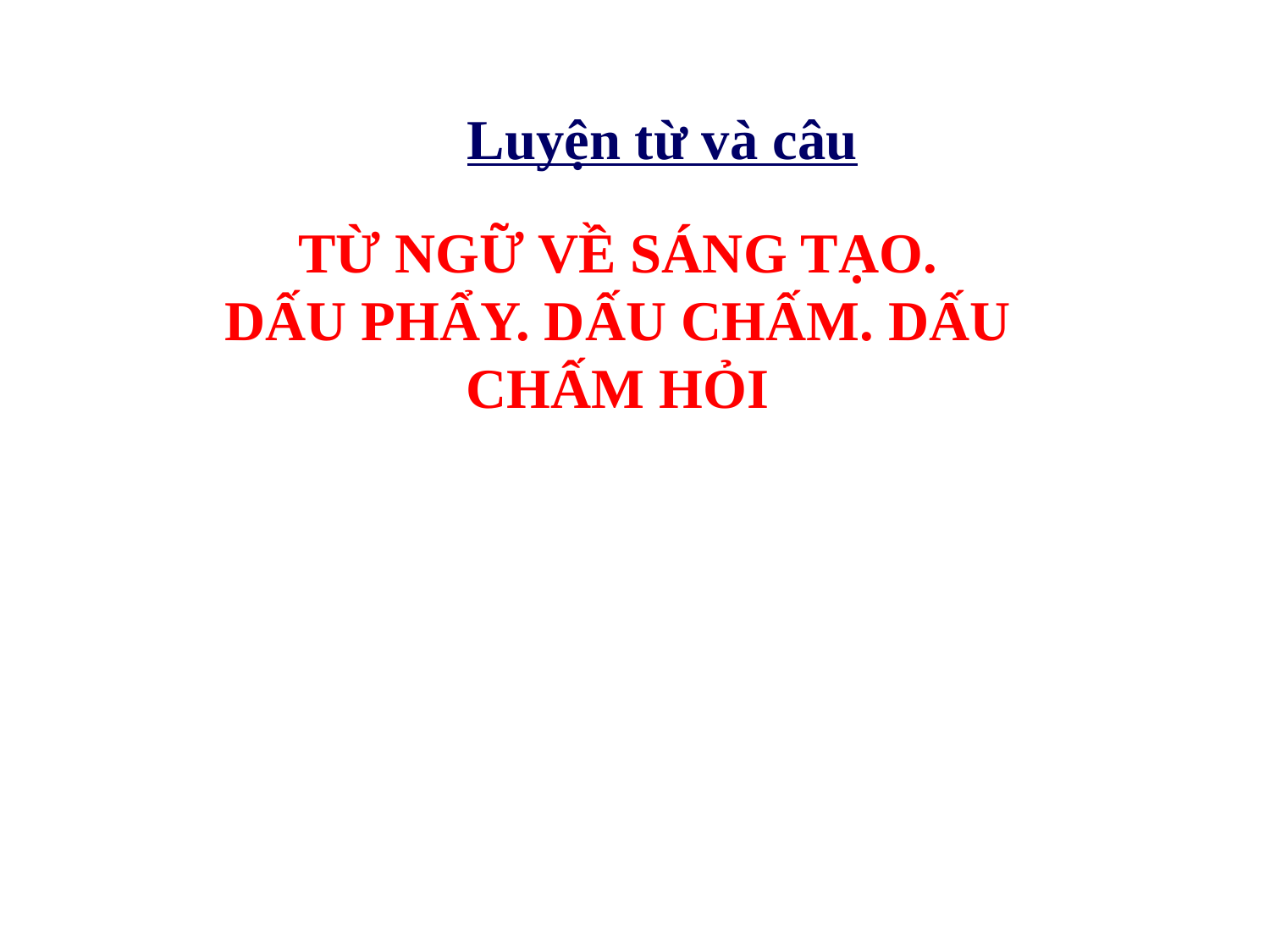

Luyện từ và câu
TỪ NGỮ VỀ SÁNG TẠO.
DẤU PHẨY. DẤU CHẤM. DẤU CHẤM HỎI